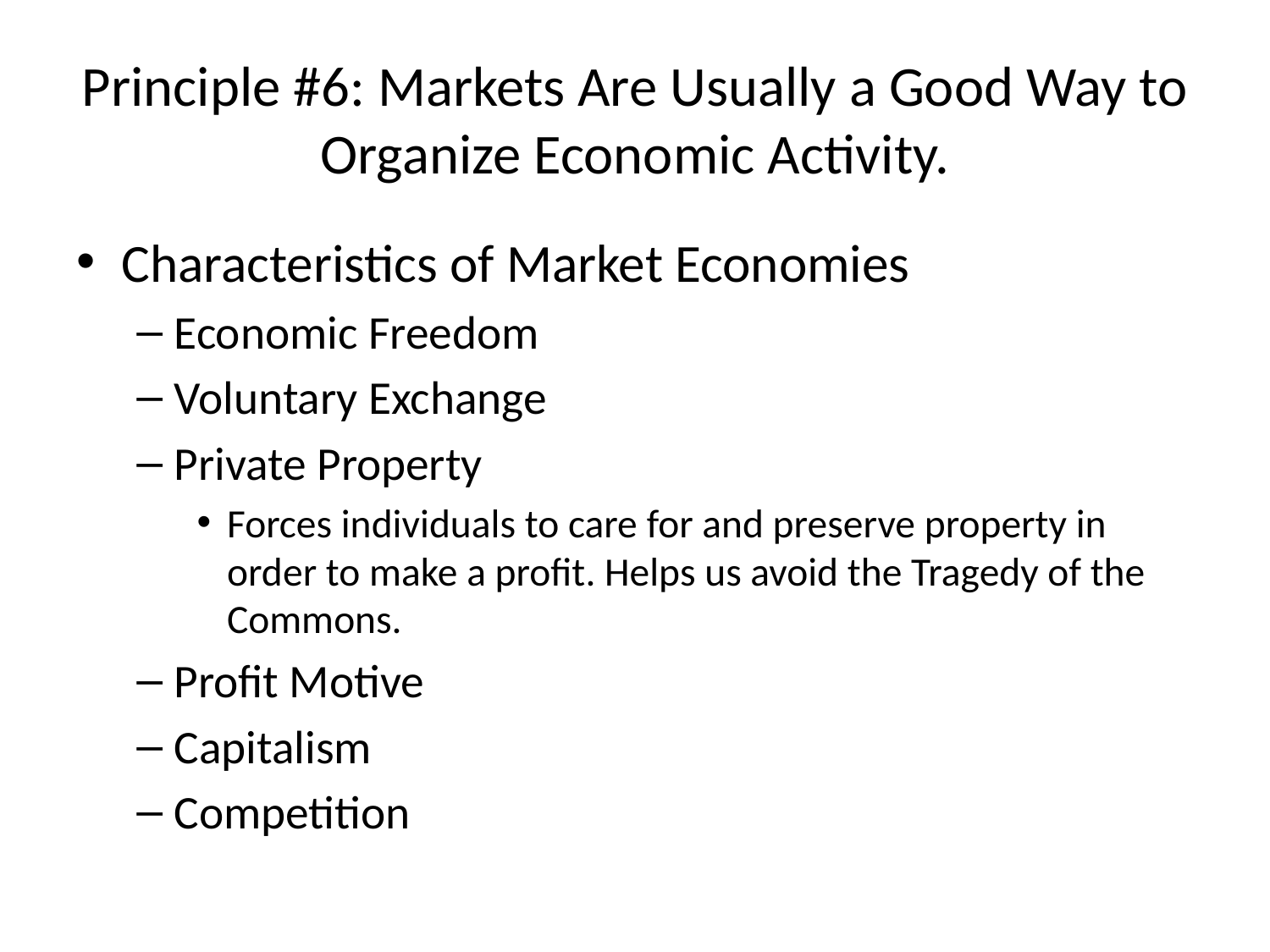

# Principle #6: Markets Are Usually a Good Way to Organize Economic Activity.
Characteristics of Market Economies
Economic Freedom
Voluntary Exchange
Private Property
Forces individuals to care for and preserve property in order to make a profit. Helps us avoid the Tragedy of the Commons.
Profit Motive
Capitalism
Competition